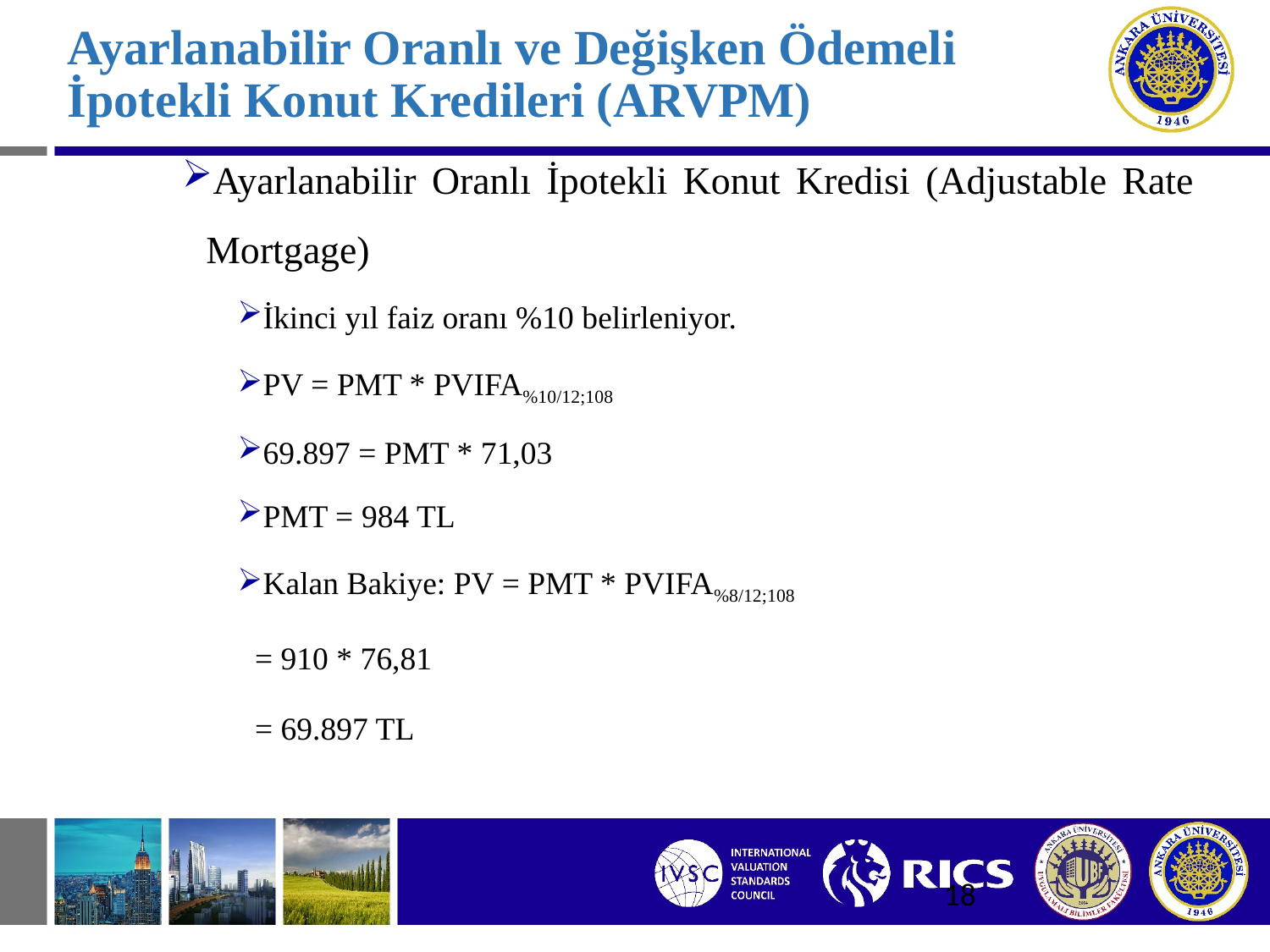

# Ayarlanabilir Oranlı ve Değişken Ödemeli İpotekli Konut Kredileri (ARVPM)
Ayarlanabilir Oranlı İpotekli Konut Kredisi (Adjustable Rate Mortgage)
İkinci yıl faiz oranı %10 belirleniyor.
PV = PMT * PVIFA%10/12;108
69.897 = PMT * 71,03
PMT = 984 TL
Kalan Bakiye: PV = PMT * PVIFA%8/12;108
            = 910 * 76,81
            = 69.897 TL

18